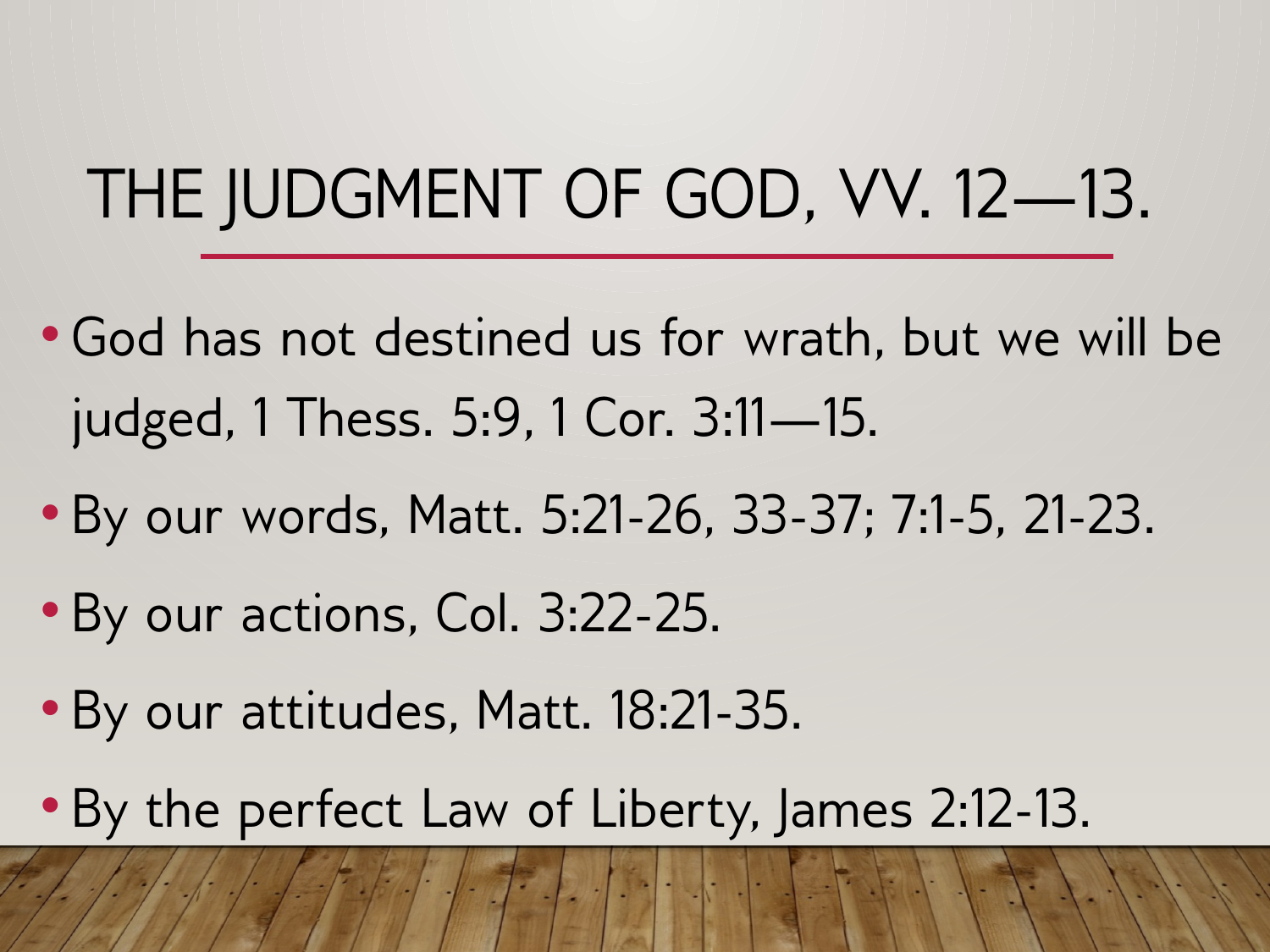

# The judgment of God, vv. 12—13.
God has not destined us for wrath, but we will be judged, 1 Thess. 5:9, 1 Cor. 3:11—15.
By our words, Matt. 5:21-26, 33-37; 7:1-5, 21-23.
By our actions, Col. 3:22-25.
By our attitudes, Matt. 18:21-35.
By the perfect Law of Liberty, James 2:12-13.